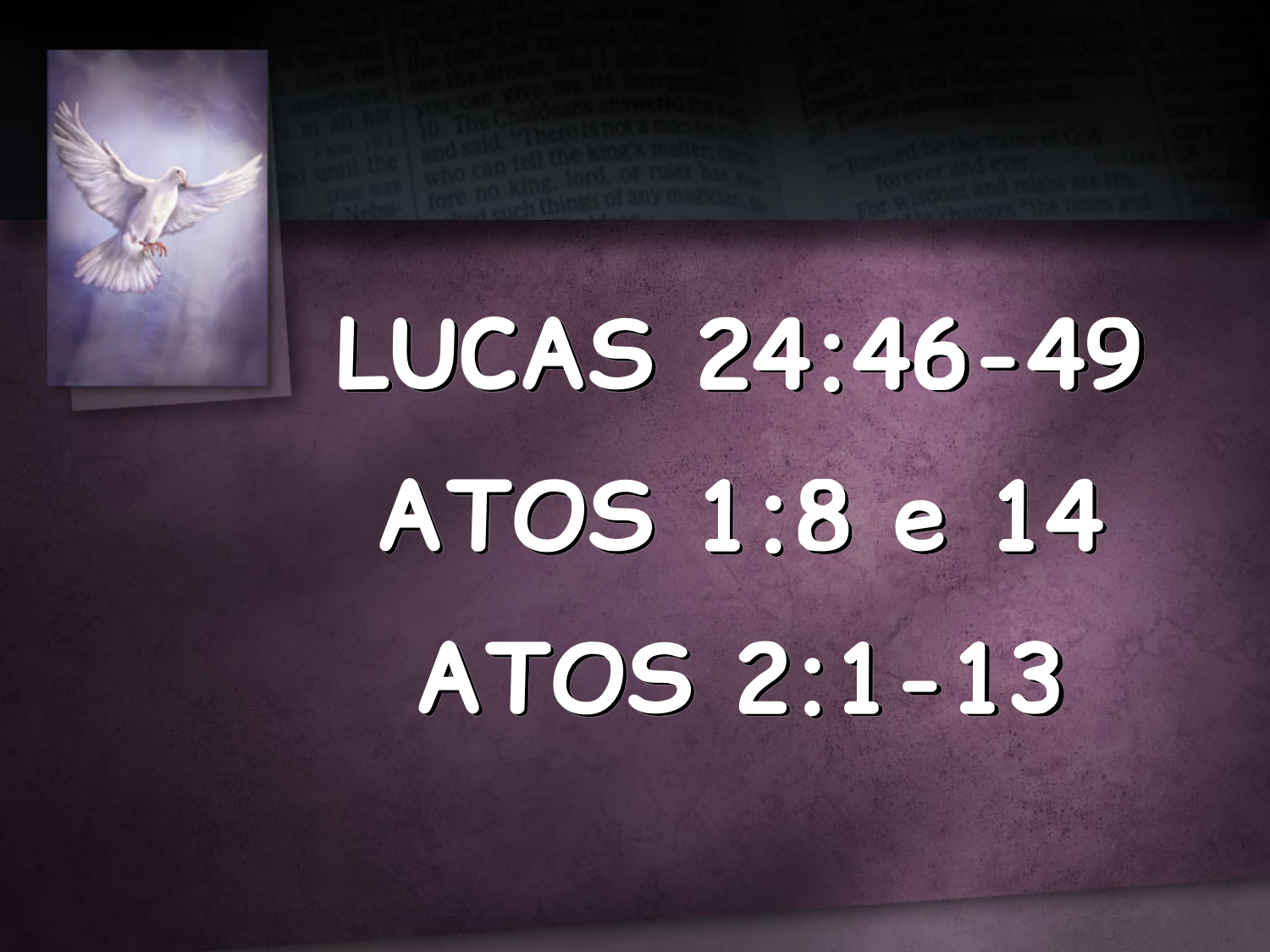

LUCAS 24:46-49
ATOS 1:8 e 14
ATOS 2:1-13